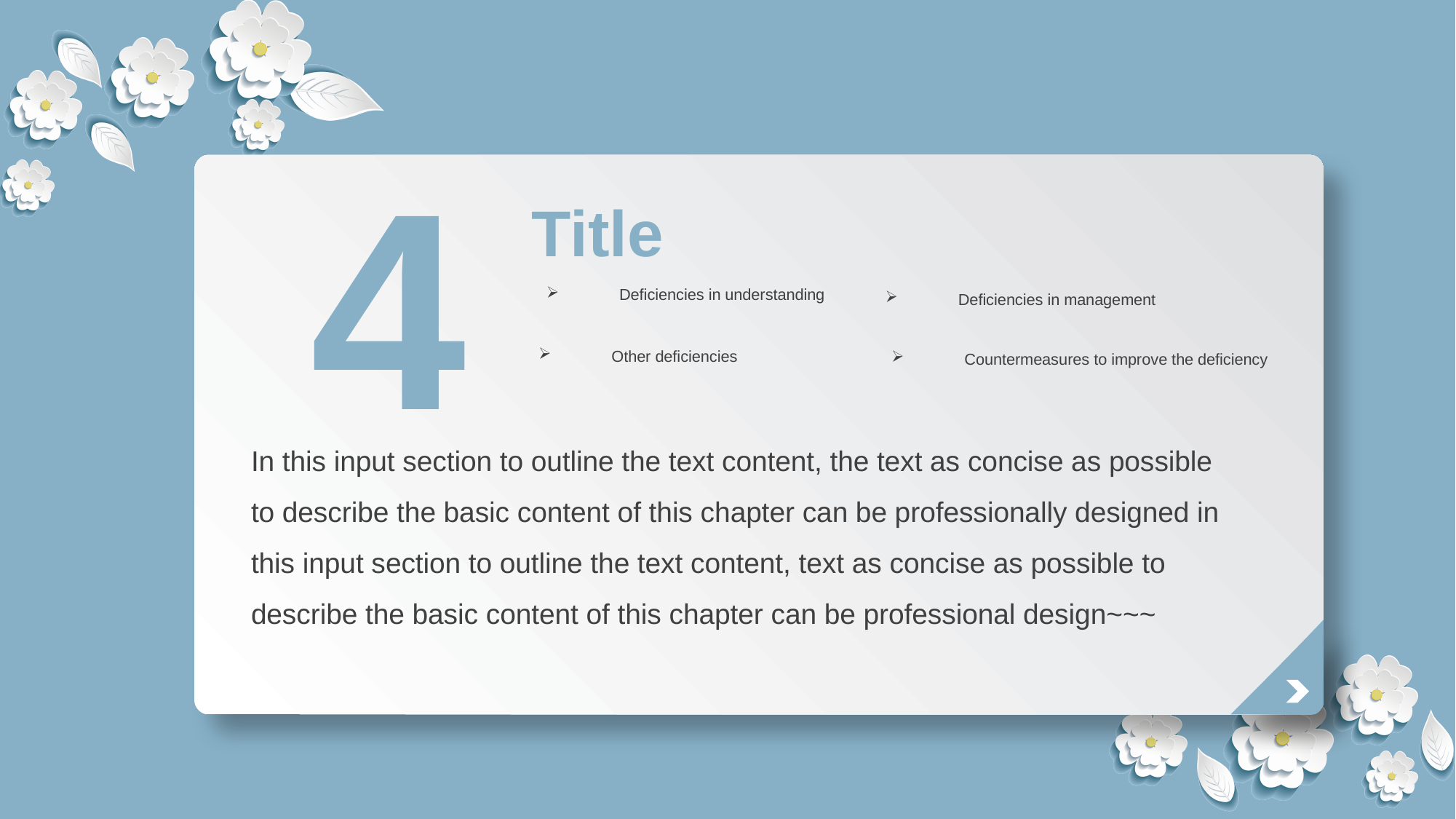

4

Title
Deficiencies in understanding
Deficiencies in management
Other deficiencies
Countermeasures to improve the deficiency
In this input section to outline the text content, the text as concise as possible to describe the basic content of this chapter can be professionally designed in this input section to outline the text content, text as concise as possible to describe the basic content of this chapter can be professional design~~~

Delay character